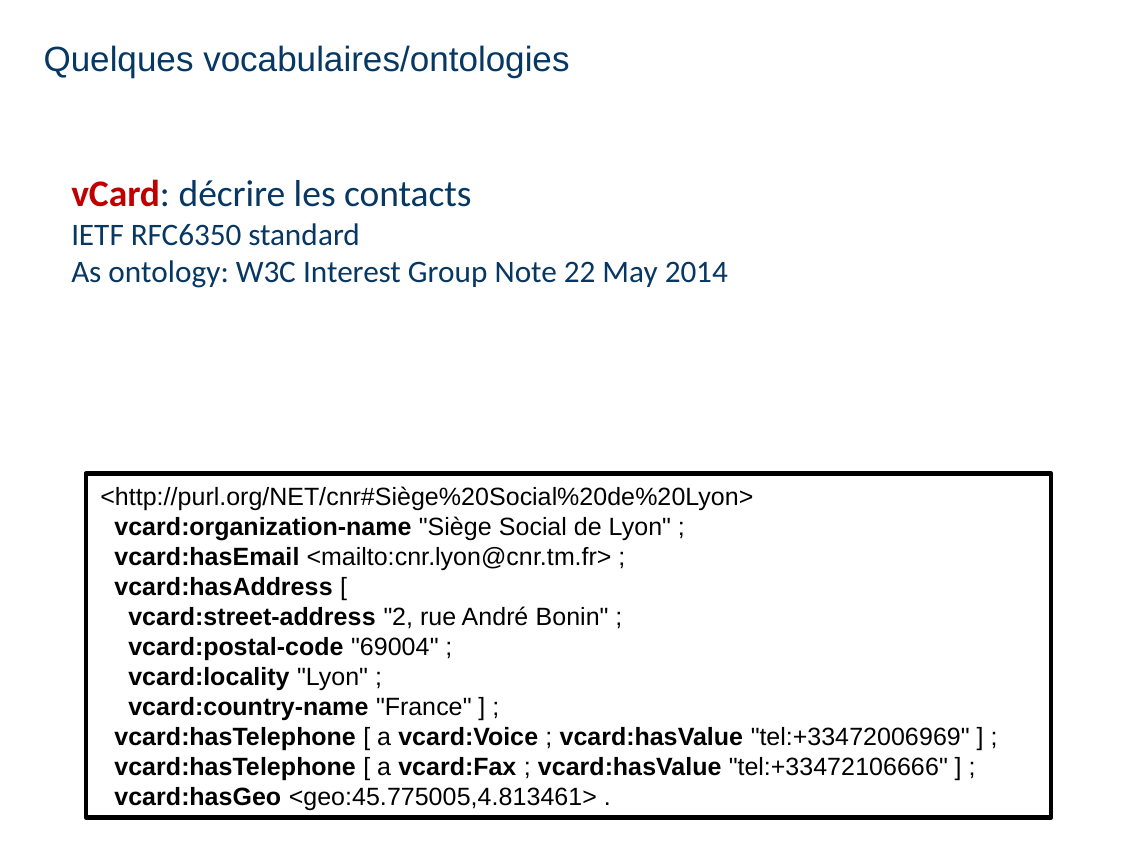

# Quelques vocabulaires/ontologies
vCard: décrire les contacts
IETF RFC6350 standard
As ontology: W3C Interest Group Note 22 May 2014

<http://purl.org/NET/cnr#Siège%20Social%20de%20Lyon>
  vcard:organization-name "Siège Social de Lyon" ;
  vcard:hasEmail <mailto:cnr.lyon@cnr.tm.fr> ;
  vcard:hasAddress [
    vcard:street-address "2, rue André Bonin" ;
    vcard:postal-code "69004" ;
    vcard:locality "Lyon" ;
    vcard:country-name "France" ] ;
  vcard:hasTelephone [ a vcard:Voice ; vcard:hasValue "tel:+33472006969" ] ;
  vcard:hasTelephone [ a vcard:Fax ; vcard:hasValue "tel:+33472106666" ] ;
  vcard:hasGeo <geo:45.775005,4.813461> .